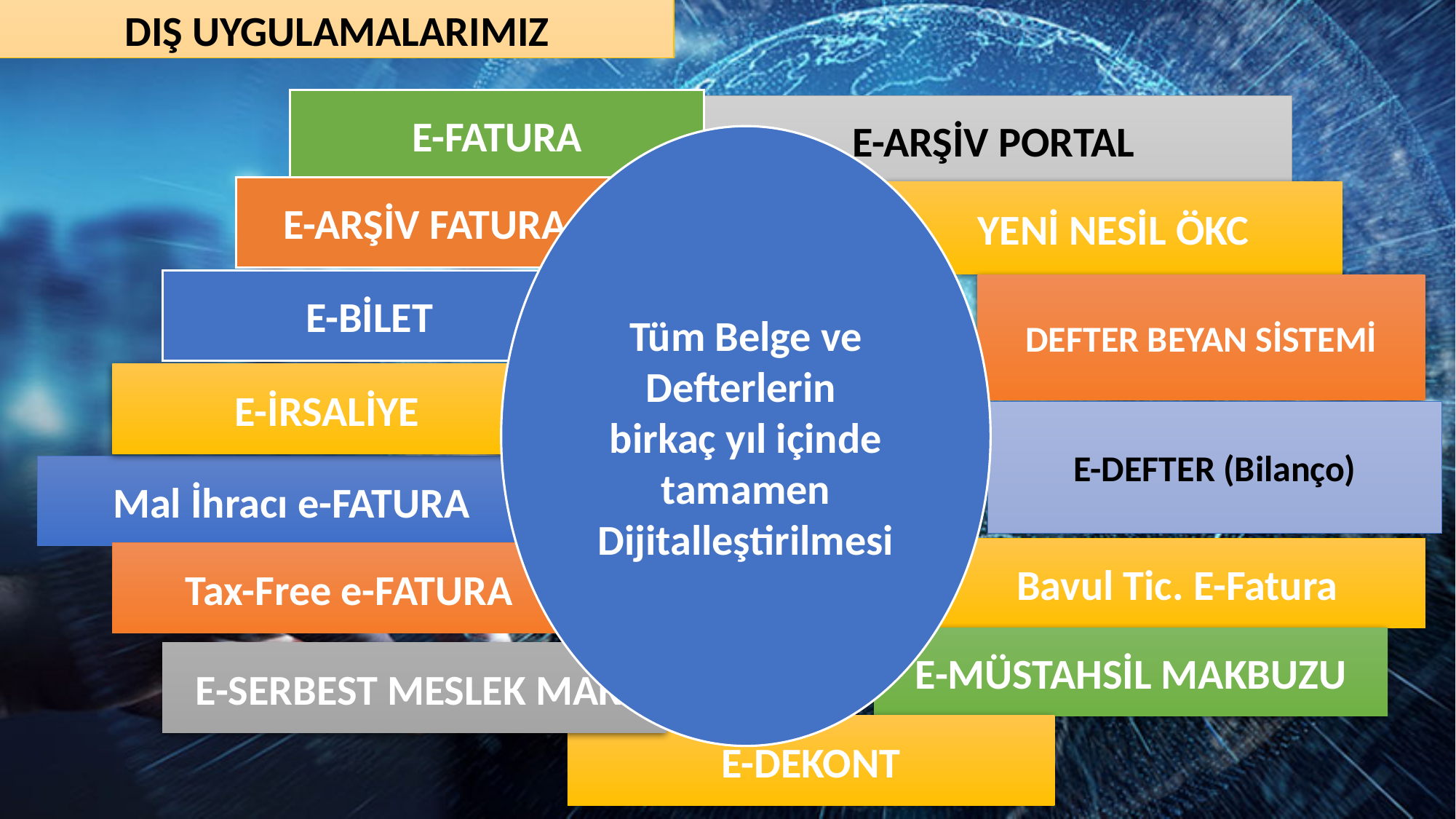

DIŞ UYGULAMALARIMIZ
E-FATURA
E-ARŞİV PORTAL
Tüm Belge ve Defterlerin
birkaç yıl içinde tamamen Dijitalleştirilmesi
E-ARŞİV FATURA
YENİ NESİL ÖKC
E-BİLET
DEFTER BEYAN SİSTEMİ
E-İRSALİYE
E-DEFTER (Bilanço)
Mal İhracı e-FATURA
Bavul Tic. E-Fatura
Tax-Free e-FATURA
E-MÜSTAHSİL MAKBUZU
E-SERBEST MESLEK MAK.
E-DEKONT